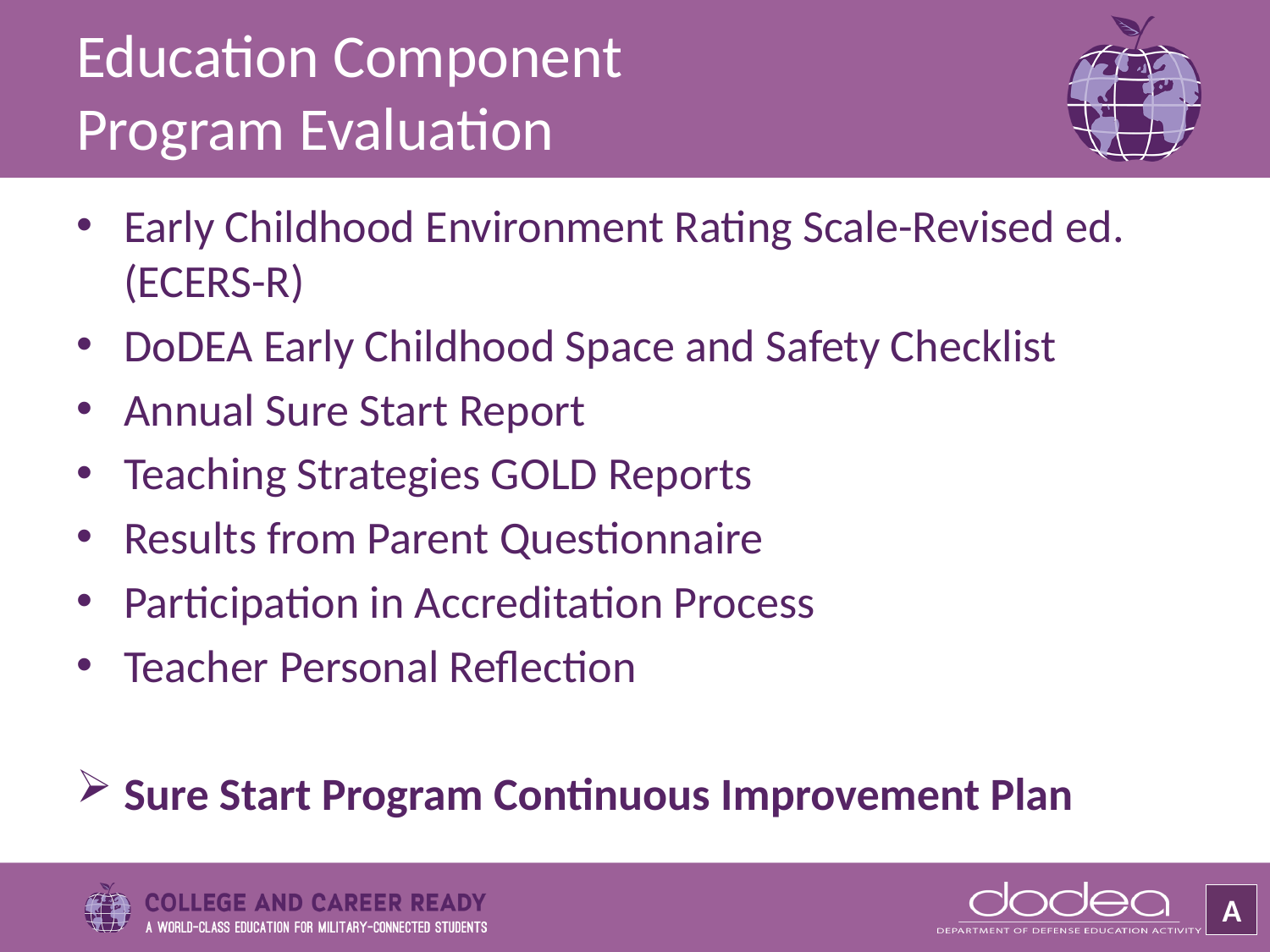

# Education Component Program Evaluation
Early Childhood Environment Rating Scale-Revised ed.  (ECERS-R)
DoDEA Early Childhood Space and Safety Checklist
Annual Sure Start Report
Teaching Strategies GOLD Reports
Results from Parent Questionnaire
Participation in Accreditation Process
Teacher Personal Reflection

Sure Start Program Continuous Improvement Plan